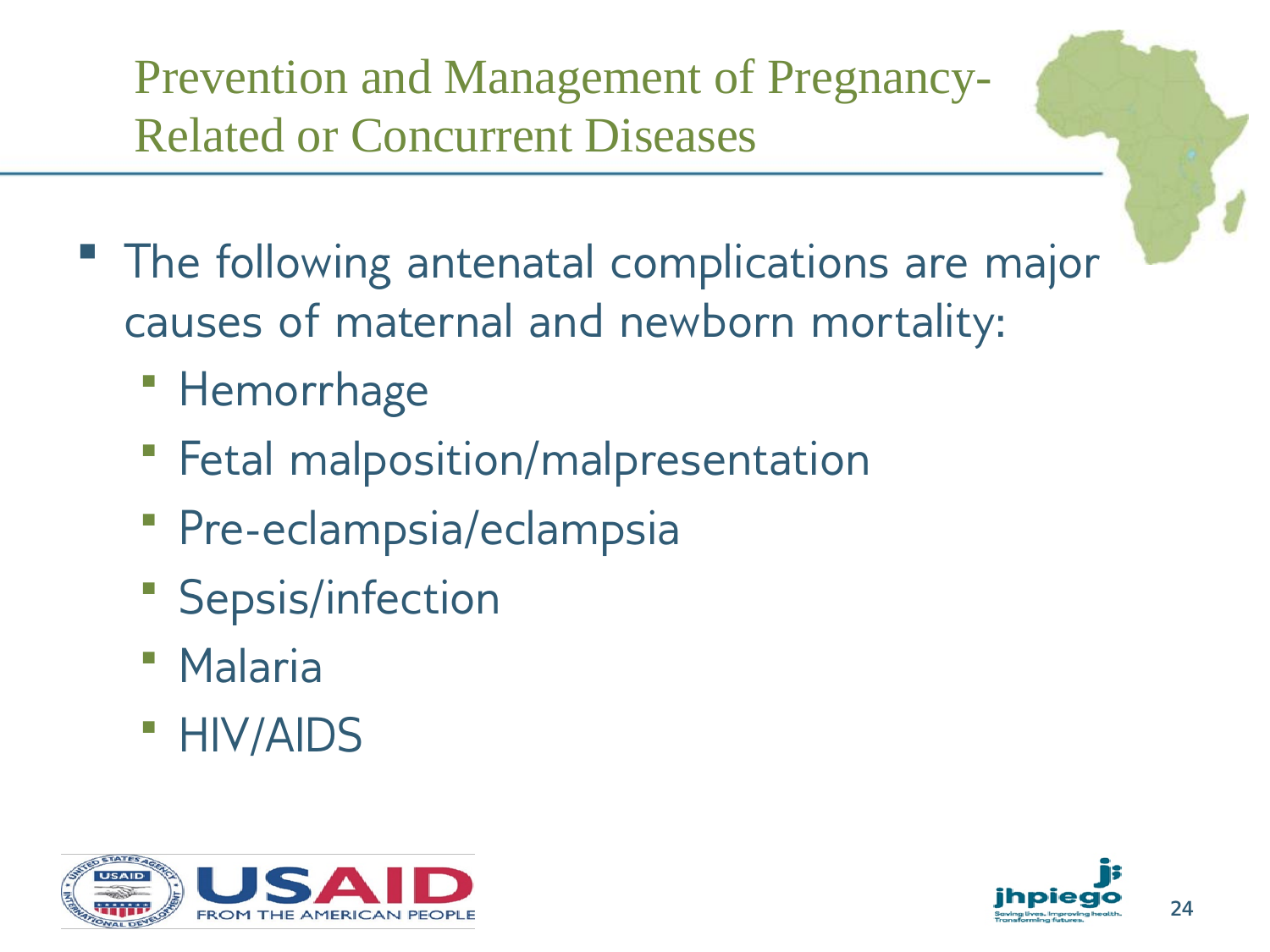

# Prevention and Management of Pregnancy-Related or Concurrent Diseases
The following antenatal complications are major causes of maternal and newborn mortality:
Hemorrhage
Fetal malposition/malpresentation
Pre-eclampsia/eclampsia
Sepsis/infection
Malaria
HIV/AIDS
24